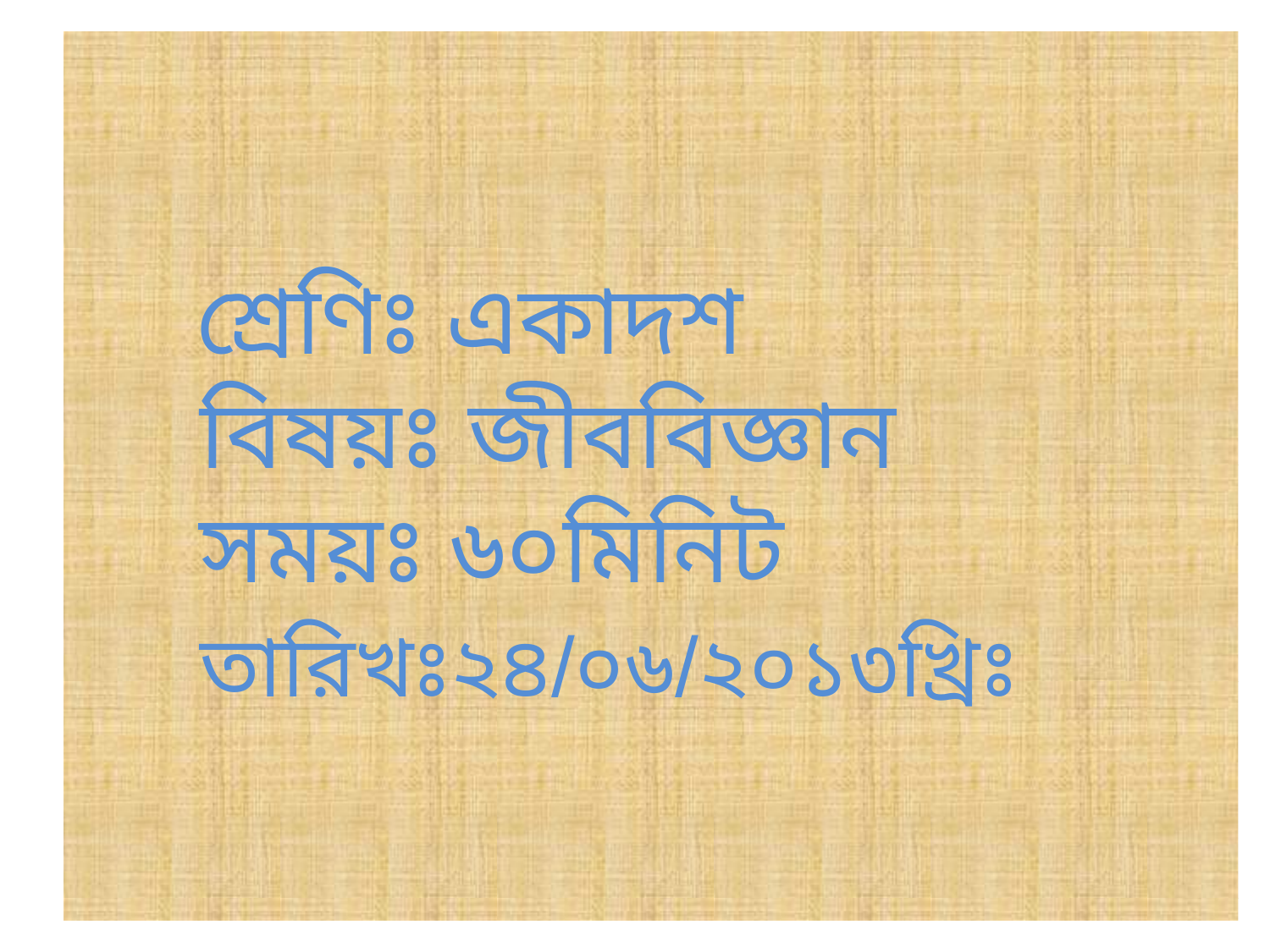

শ্রেণিঃ একাদশ
     বিষয়ঃ জীববিজ্ঞান
     সময়ঃ ৬০মিনিট
     তারিখঃ২৪/০৬/২০১৩খ্রিঃ